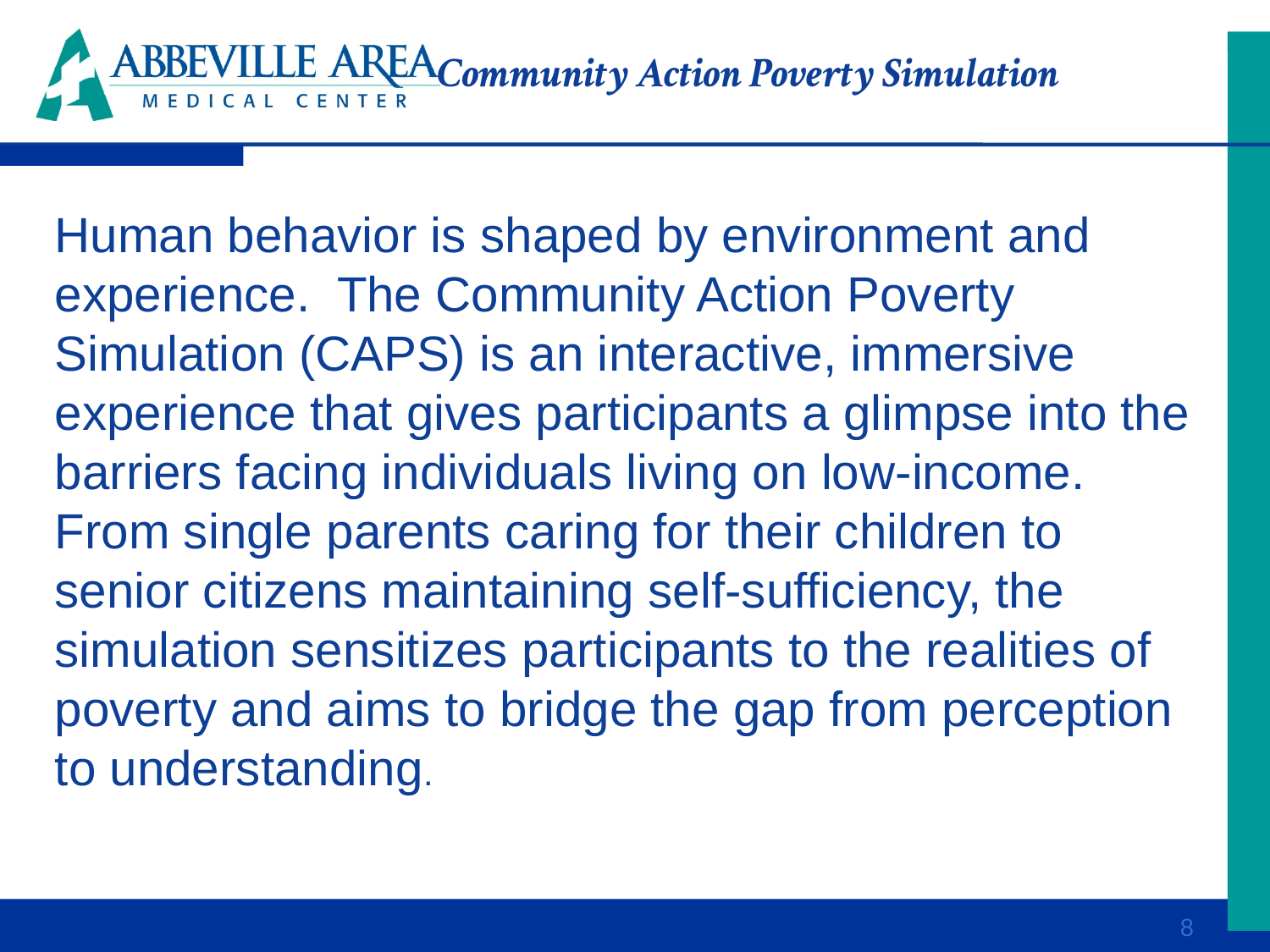

# Community Action Poverty Simulation
Human behavior is shaped by environment and experience.  The Community Action Poverty Simulation (CAPS) is an interactive, immersive experience that gives participants a glimpse into the barriers facing individuals living on low-income.  From single parents caring for their children to senior citizens maintaining self-sufficiency, the simulation sensitizes participants to the realities of poverty and aims to bridge the gap from perception to understanding.
8